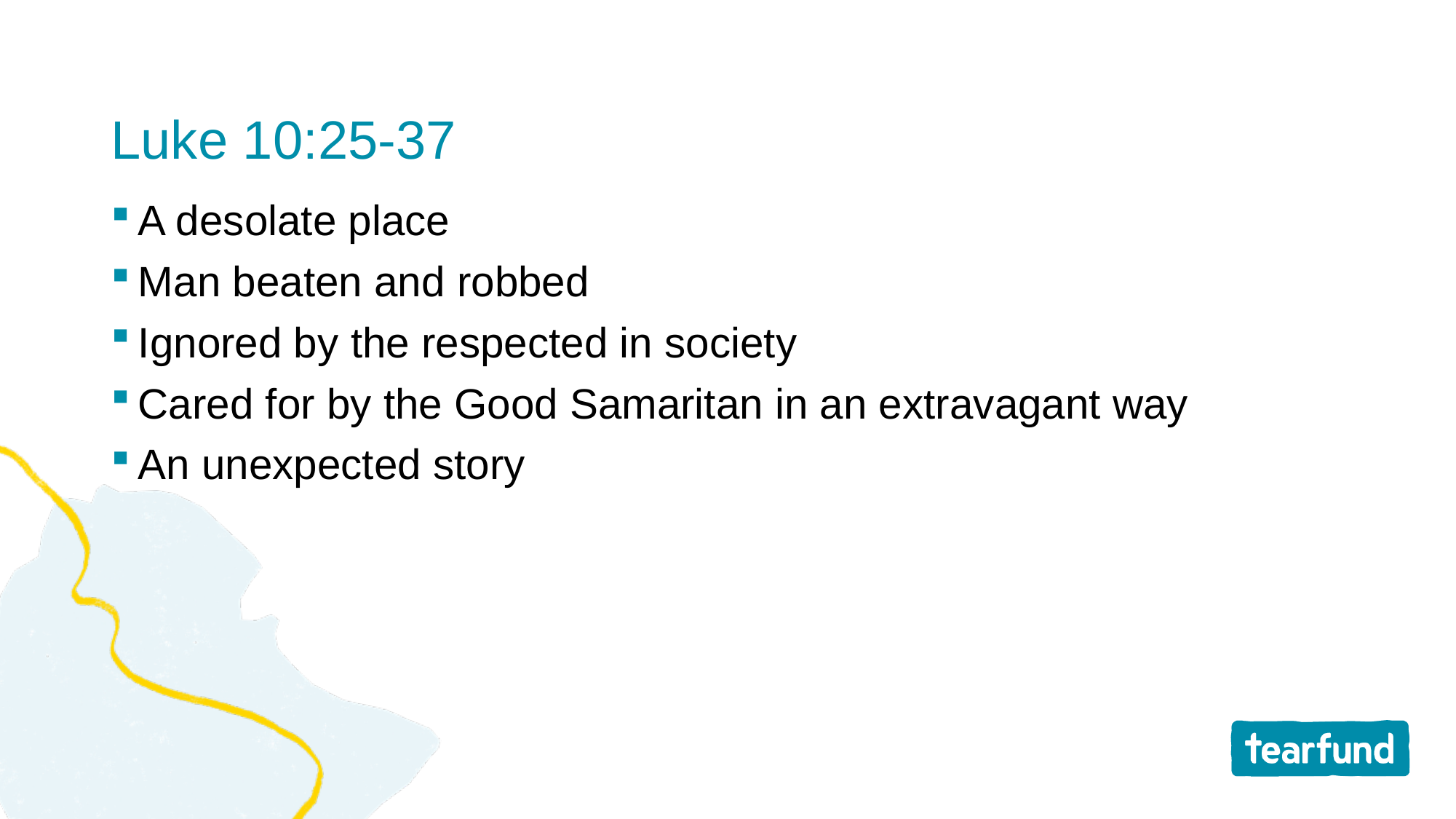

# Luke 10:25-37
A desolate place
Man beaten and robbed
Ignored by the respected in society
Cared for by the Good Samaritan in an extravagant way
An unexpected story